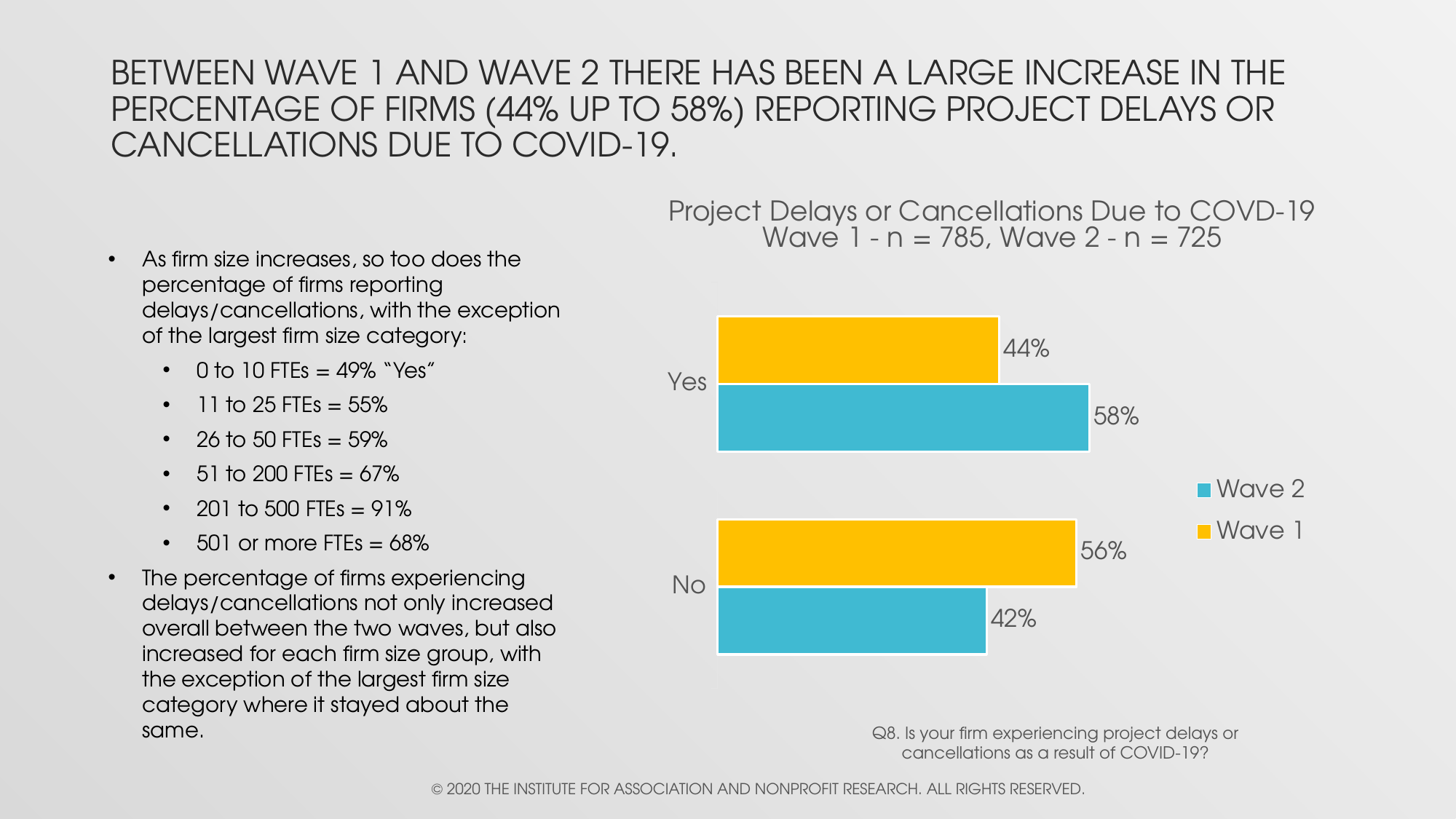

# Between Wave 1 and Wave 2 there has been a large increase in the percentage of firms (44% up to 58%) reporting project delays or cancellations due to COVID-19.

### Chart: Project Delays or Cancellations Due to COVD-19
Wave 1 - n = 785, Wave 2 - n = 725

| Category | Wave 1 | Wave 2 |
|---|---|---|
| Yes | 0.44 | 0.58 |
| No | 0.56 | 0.42 |
As firm size increases, so too does the percentage of firms reporting delays/cancellations, with the exception of the largest firm size category:
0 to 10 FTEs = 49% “Yes”
11 to 25 FTEs = 55%
26 to 50 FTEs = 59%
51 to 200 FTEs = 67%
201 to 500 FTEs = 91%
501 or more FTEs = 68%
The percentage of firms experiencing delays/cancellations not only increased overall between the two waves, but also increased for each firm size group, with the exception of the largest firm size category where it stayed about the same.

Q8. Is your firm experiencing project delays or cancellations as a result of COVID-19?
© 2020 THE INSTITUTE for Association and Nonprofit Research. All rights reserved.